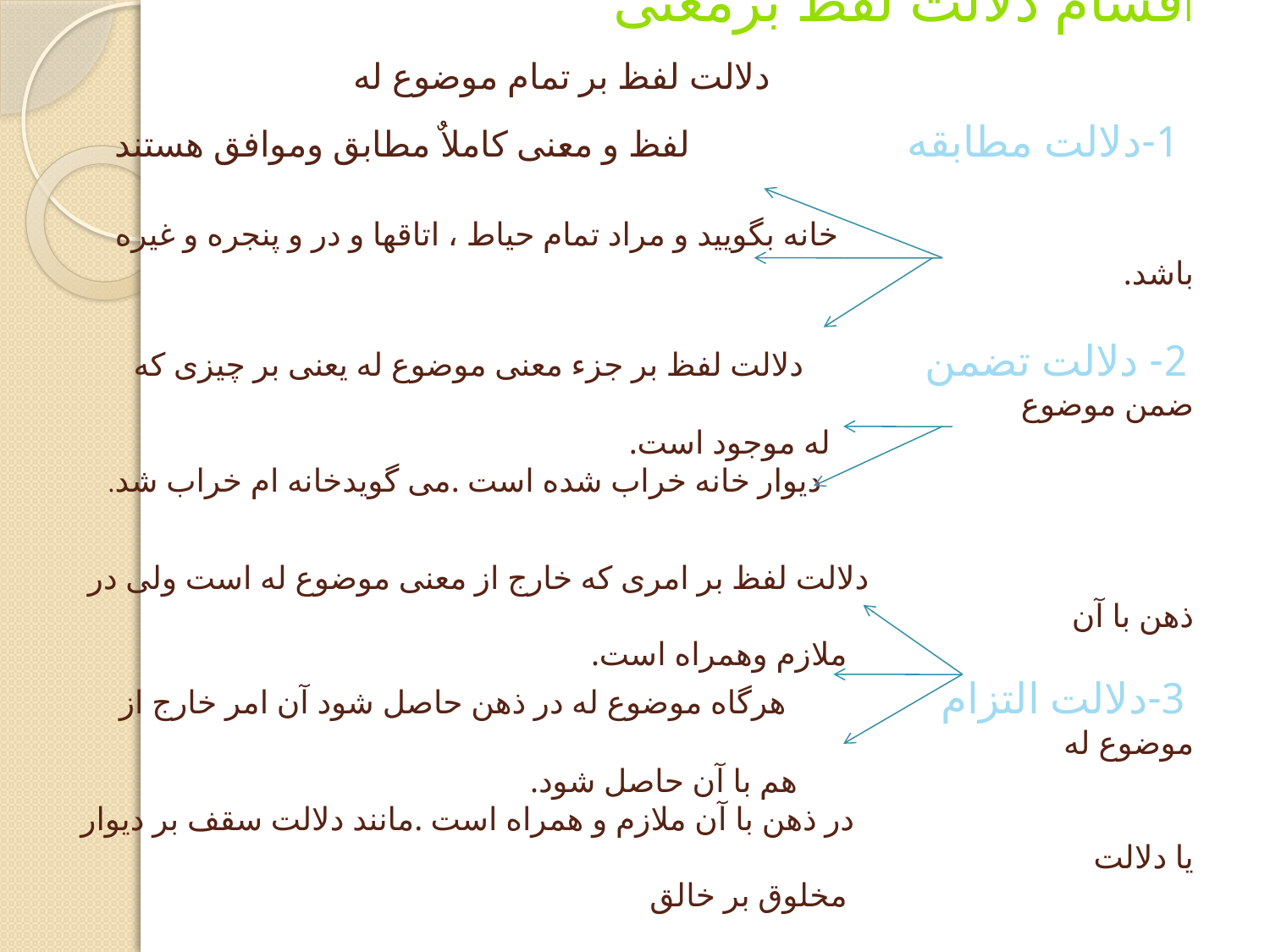

# اقسام دلالت لفظ برمعنی دلالت لفظ بر تمام موضوع له 1-دلالت مطابقه                    لفظ و معنی کاملاٌ مطابق وموافق هستند خانه بگویید و مراد تمام حیاط ، اتاقها و در و پنجره و غیره باشد. 2- دلالت تضمن           دلالت لفظ بر جزء معنی موضوع له یعنی بر چیزی که ضمن موضوع له موجود است. دیوار خانه خراب شده است .می گویدخانه ام خراب شد. دلالت لفظ بر امری که خارج از معنی موضوع له است ولی در ذهن با آن ملازم وهمراه است. 3-دلالت التزام              هرگاه موضوع له در ذهن حاصل شود آن امر خارج از موضوع له هم با آن حاصل شود. در ذهن با آن ملازم و همراه است .مانند دلالت سقف بر دیوار یا دلالت مخلوق بر خالق